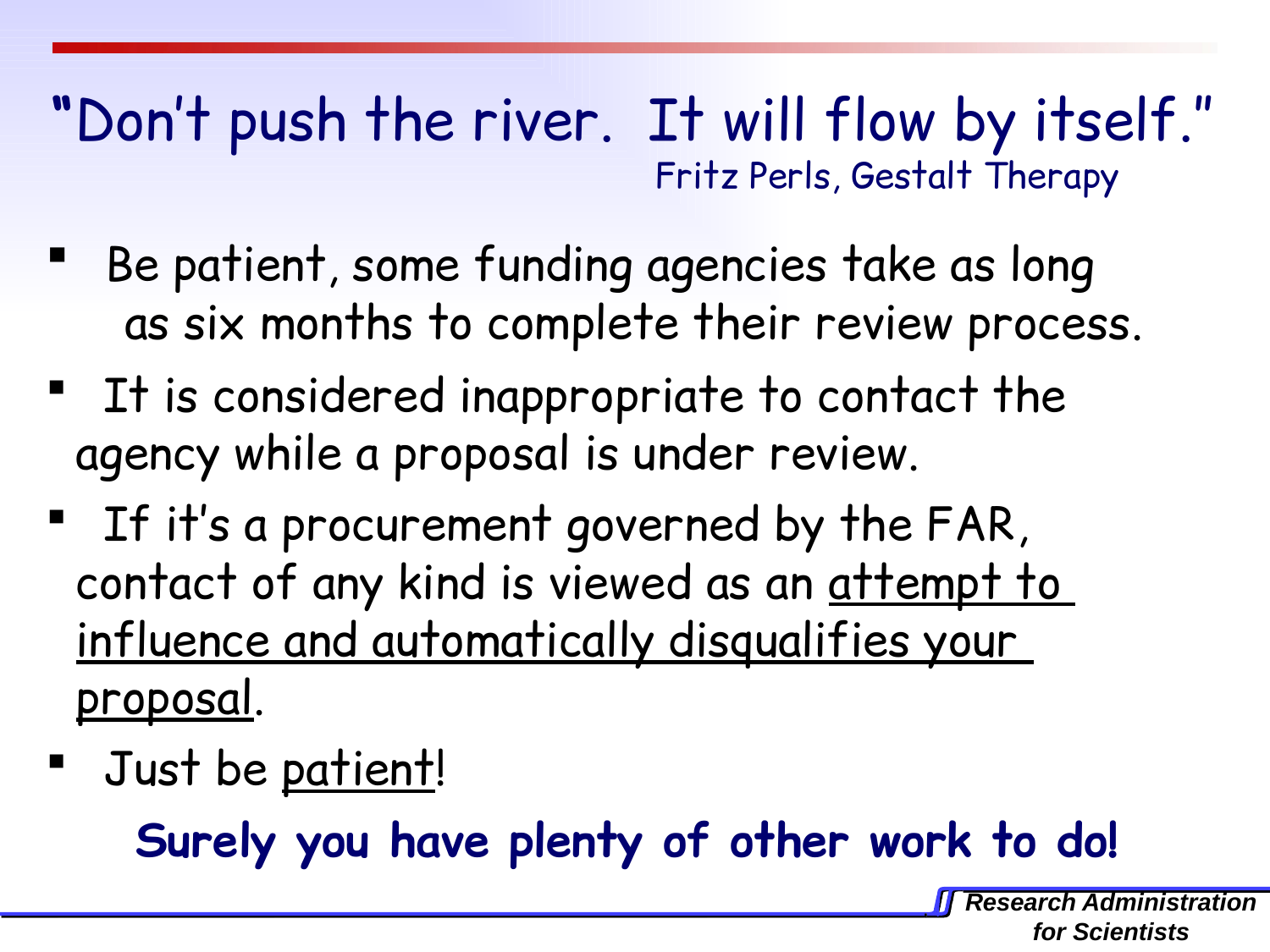

“Don’t push the river.  It will flow by itself.”
						Fritz Perls, Gestalt Therapy

  Be patient, some funding agencies take as long 	as six months to complete their review process.
  It is considered inappropriate to contact the 	agency while a proposal is under review.
  If it’s a procurement governed by the FAR, 	contact of any kind is viewed as an attempt to 	influence and automatically disqualifies your 	proposal.
  Just be patient!
   Surely you have plenty of other work to do!